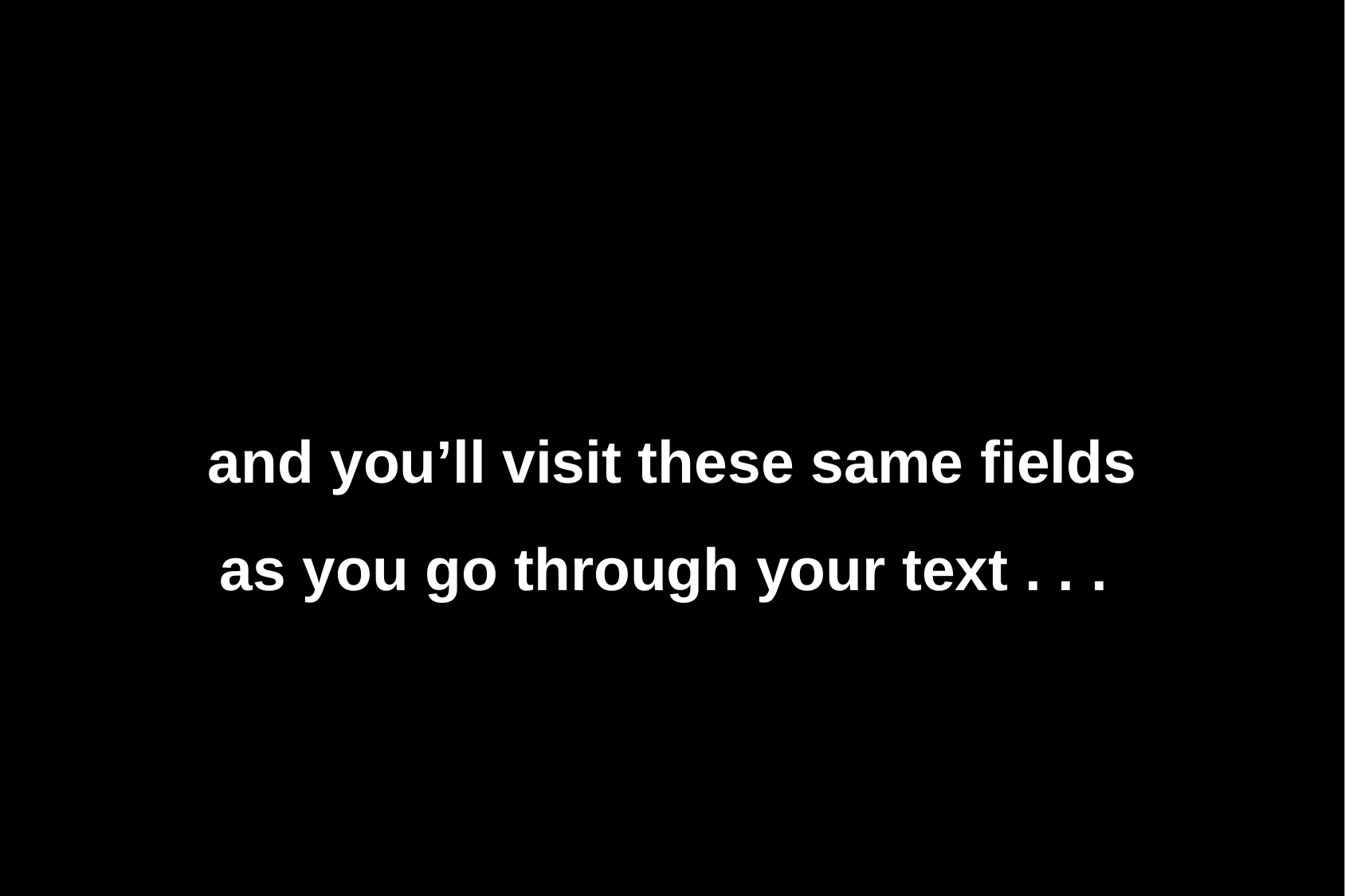

and you’ll visit these same fields as you go through your text . . .